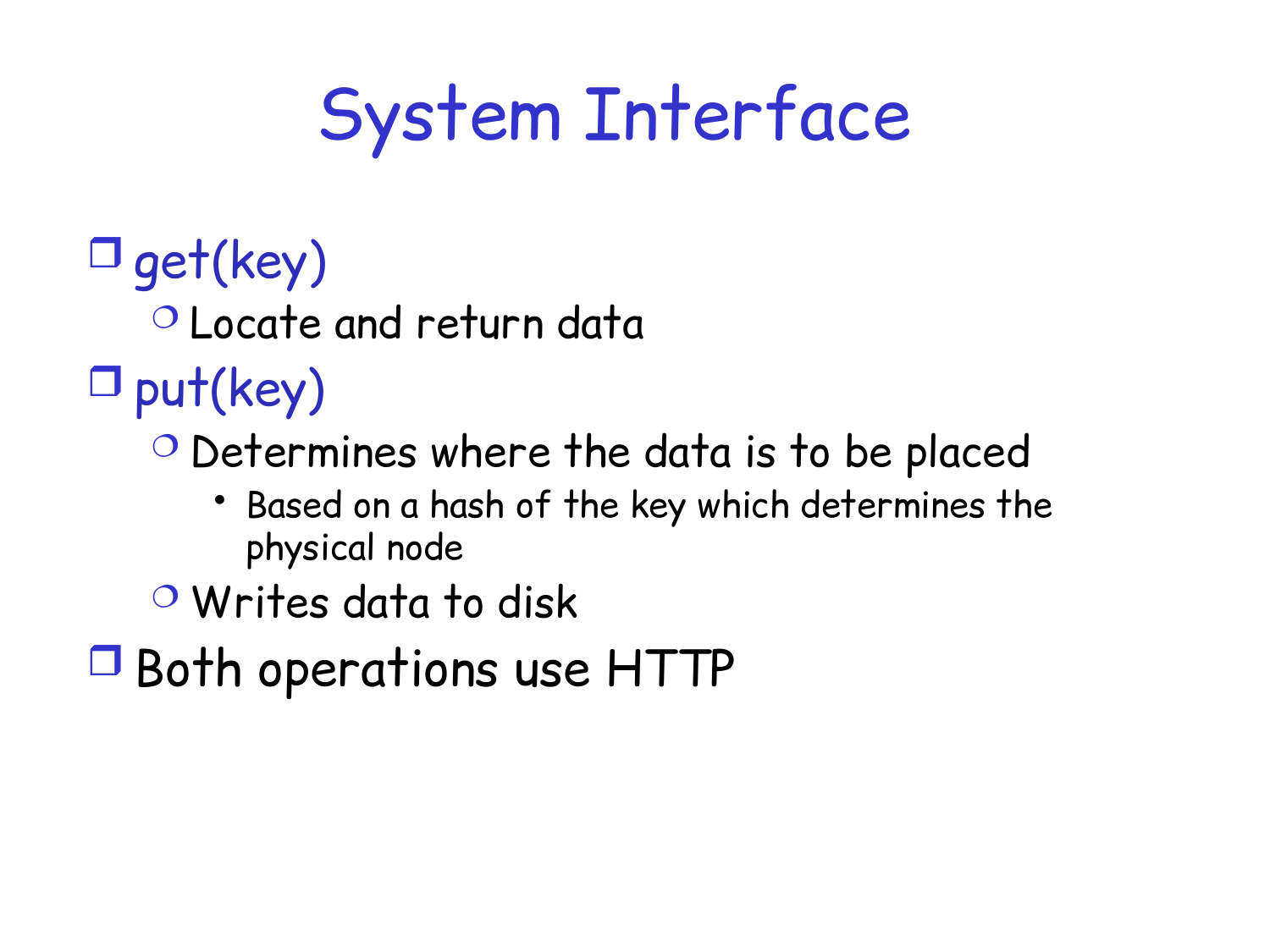

# System Interface
get(key)
Locate and return data
put(key)
Determines where the data is to be placed
Based on a hash of the key which determines the physical node
Writes data to disk
Both operations use HTTP